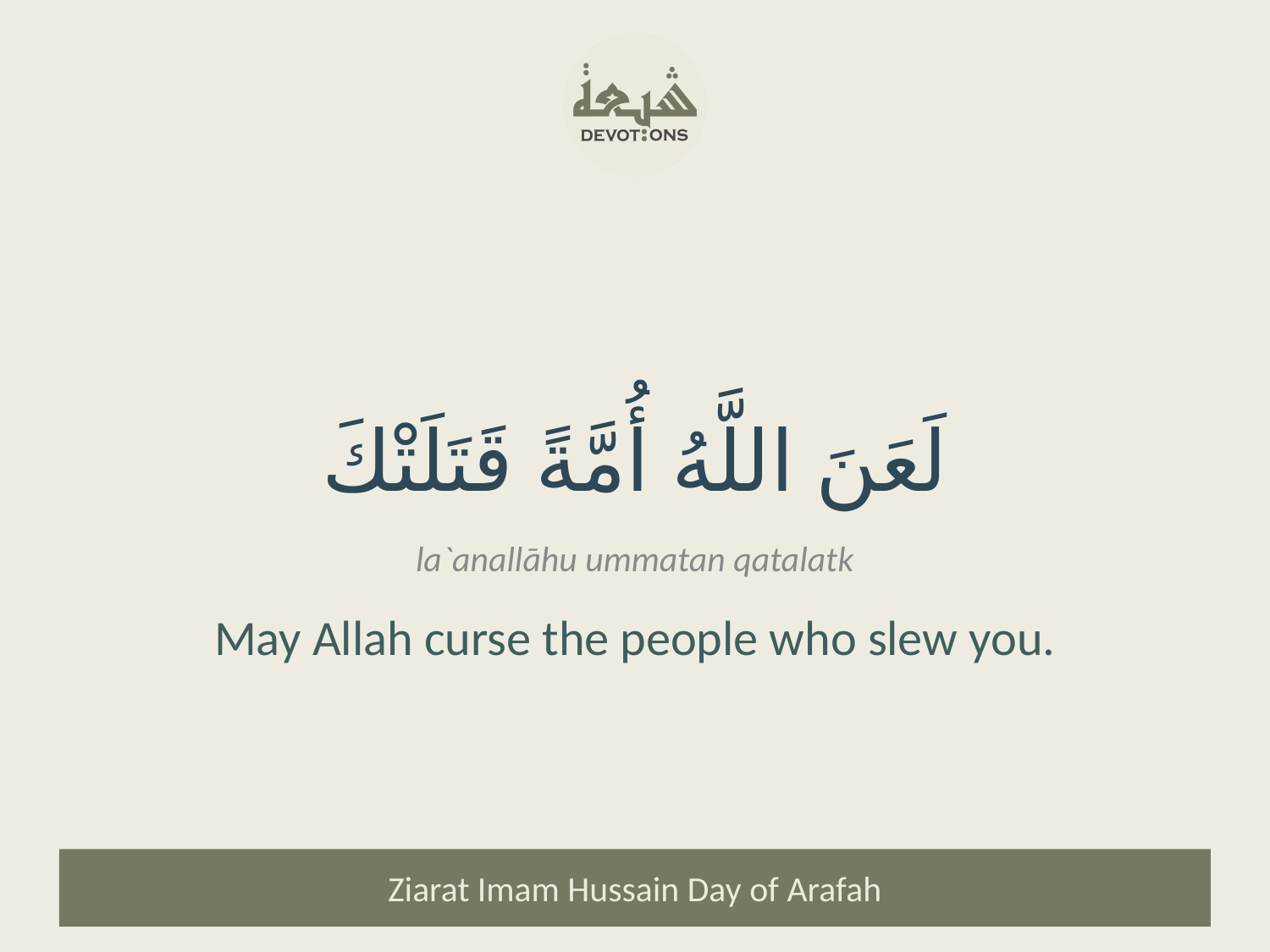

لَعَنَ اللَّهُ أُمَّةً قَتَلَتْكَ
la`anallāhu ummatan qatalatk
May Allah curse the people who slew you.
Ziarat Imam Hussain Day of Arafah